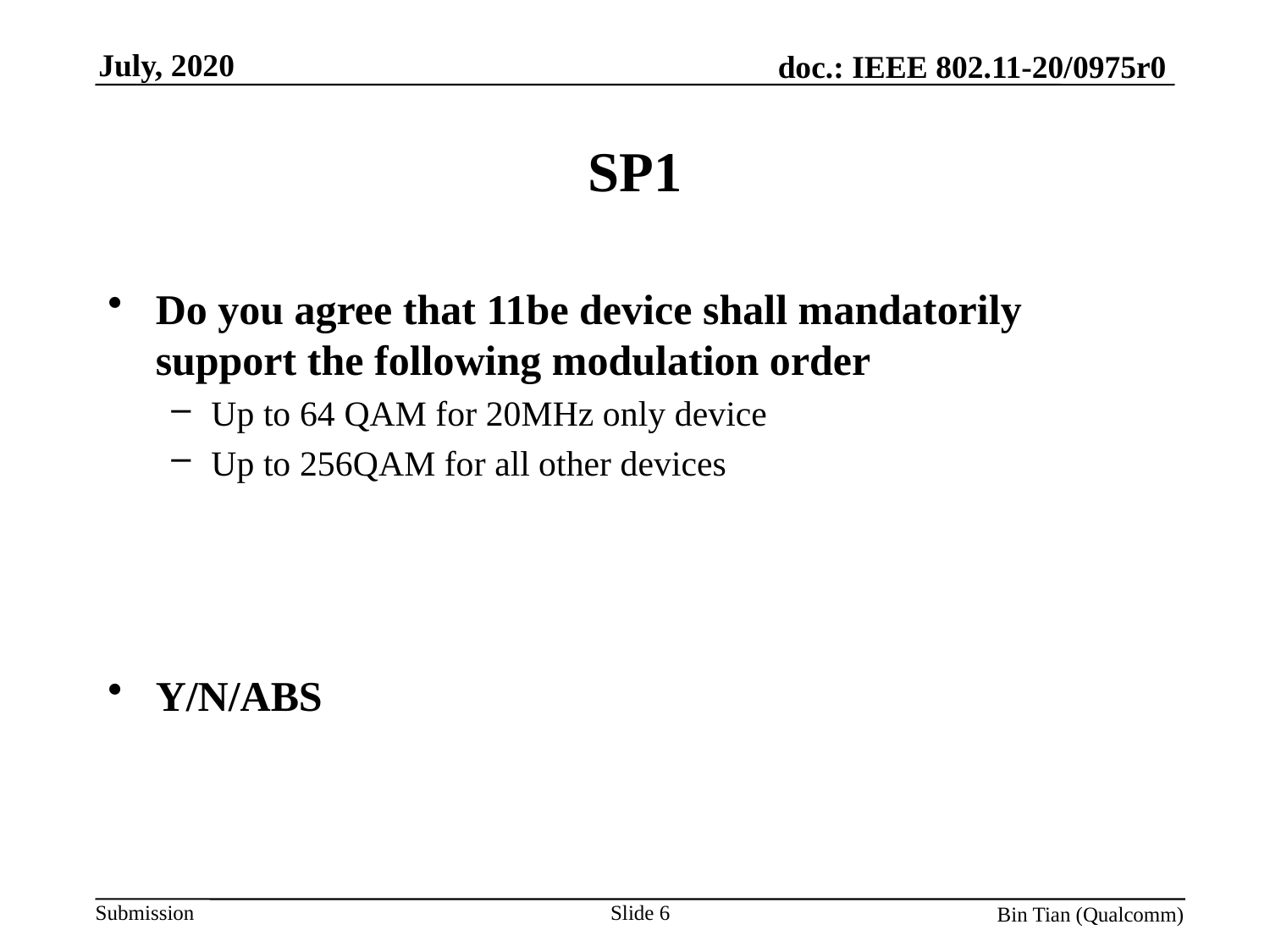

# SP1
Do you agree that 11be device shall mandatorily support the following modulation order
Up to 64 QAM for 20MHz only device
Up to 256QAM for all other devices

Y/N/ABS
Slide 6